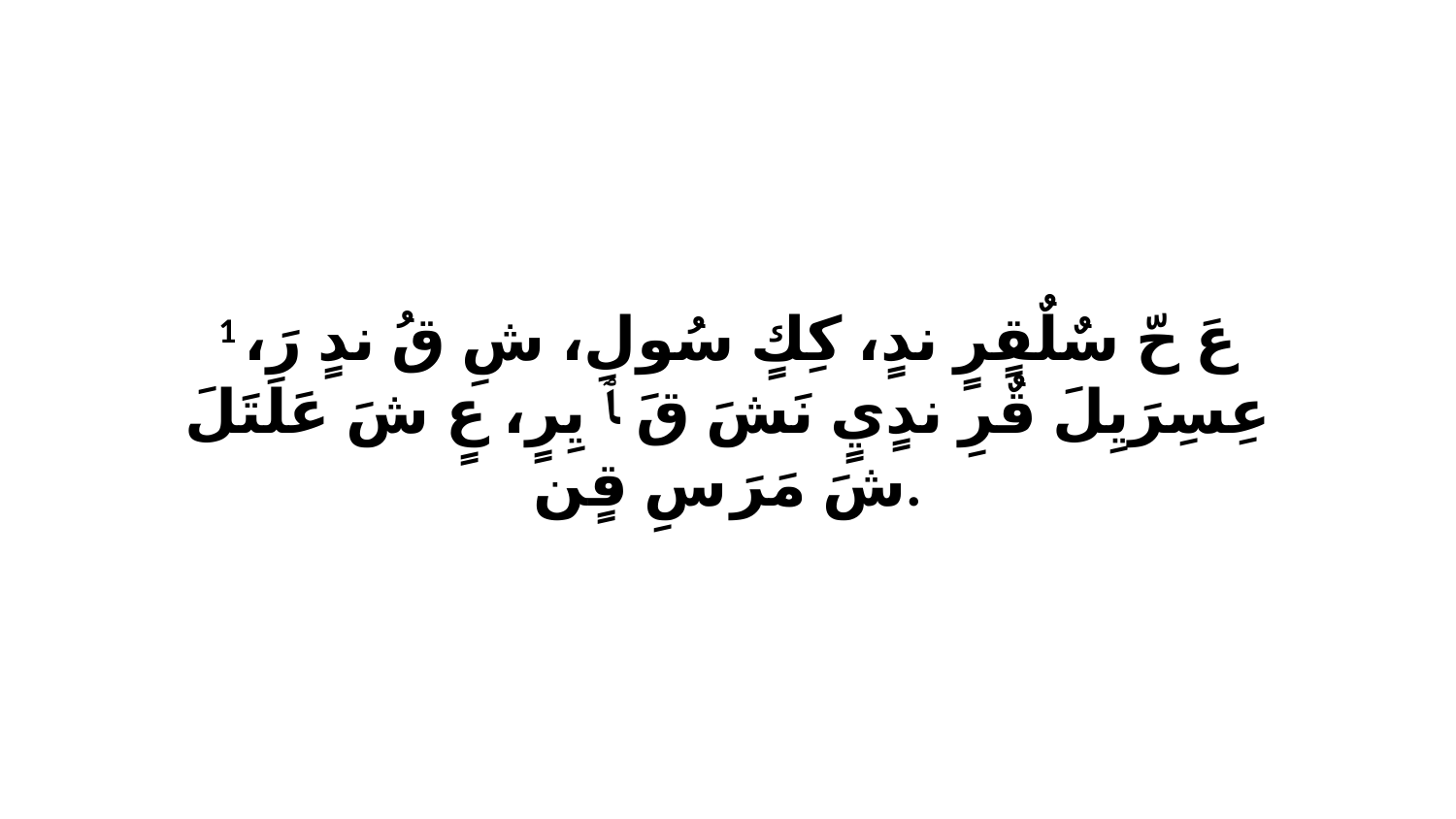

1 عَ حّ سٌلٌقٍرٍ ندٍ، كِكٍ سُولِ، شِ قُ ندٍ رَ، عِسِرَيِلَ قٌرِ ندٍيٍ نَشَ قَ ﭑ يِرٍ، عٍ شَ عَلَتَلَ شَ مَرَ سِ قٍن.